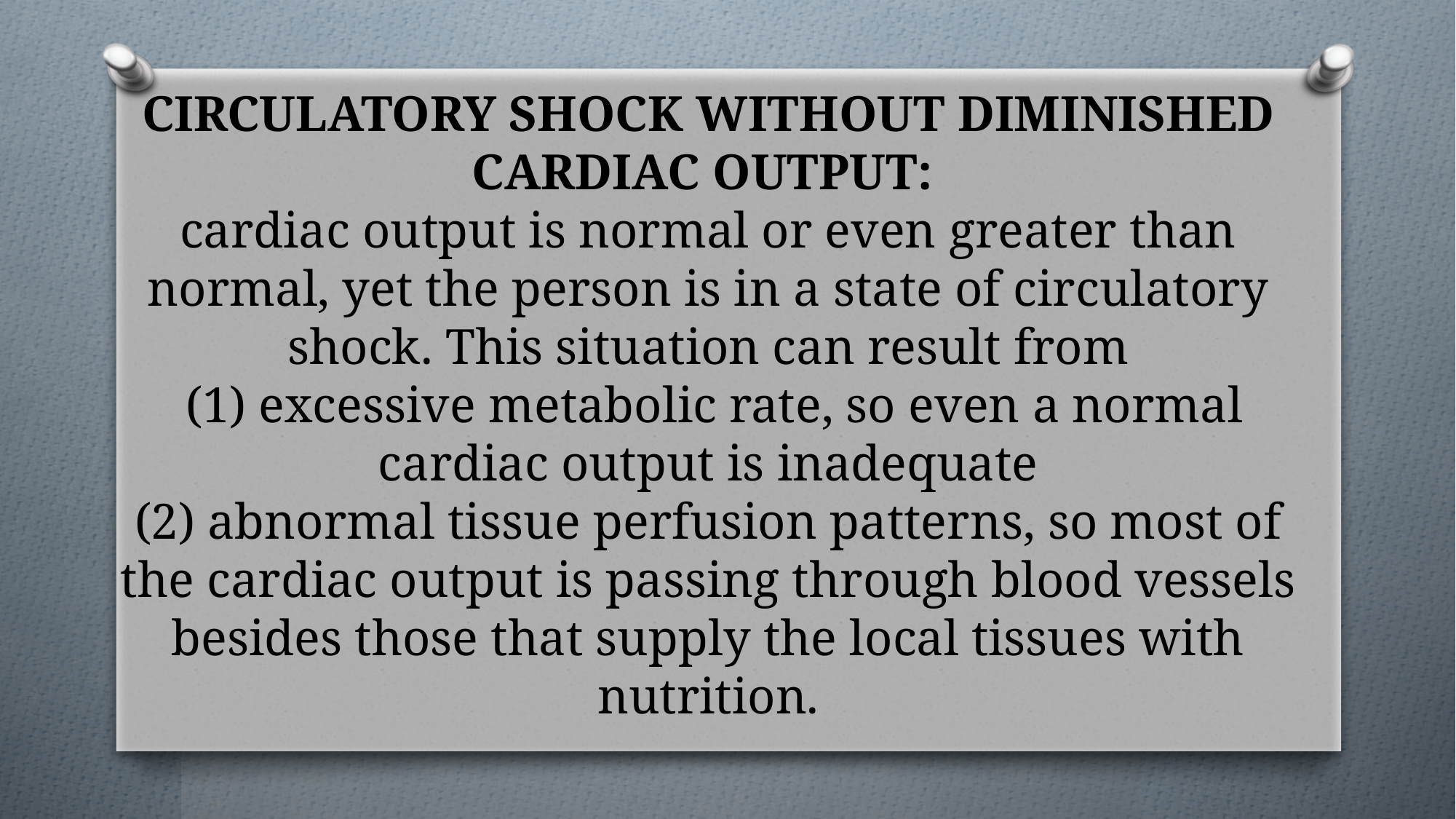

# CIRCULATORY SHOCK WITHOUT DIMINISHED CARDIAC OUTPUT: cardiac output is normal or even greater than normal, yet the person is in a state of circulatory shock. This situation can result from (1) excessive metabolic rate, so even a normal cardiac output is inadequate (2) abnormal tissue perfusion patterns, so most of the cardiac output is passing through blood vessels besides those that supply the local tissues with nutrition.